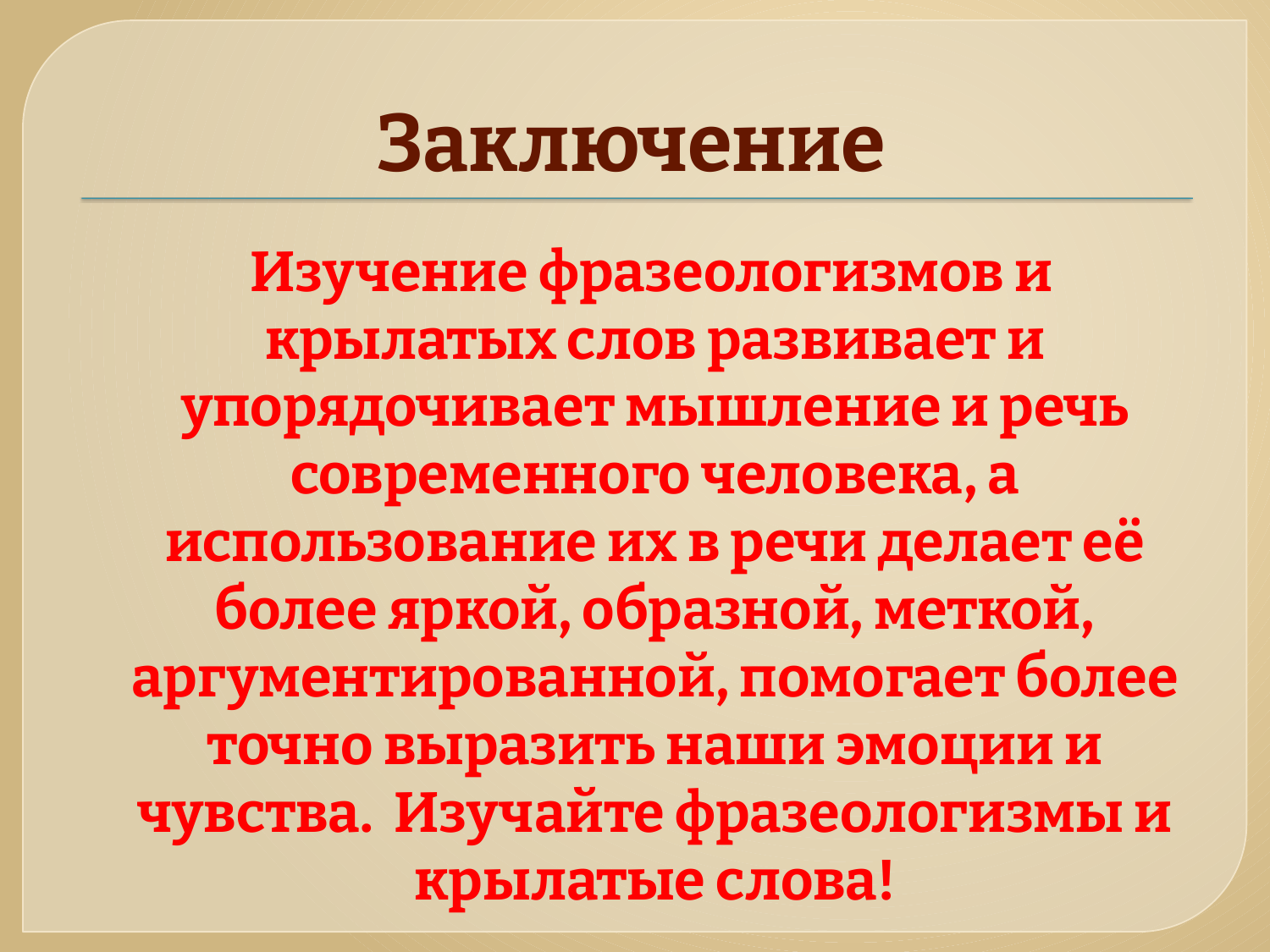

# Заключение
   Изучение фразеологизмов и крылатых слов развивает и упорядочивает мышление и речь современного человека, а использование их в речи делает её более яркой, образной, меткой, аргументированной, помогает более точно выразить наши эмоции и чувства.  Изучайте фразеологизмы и крылатые слова!